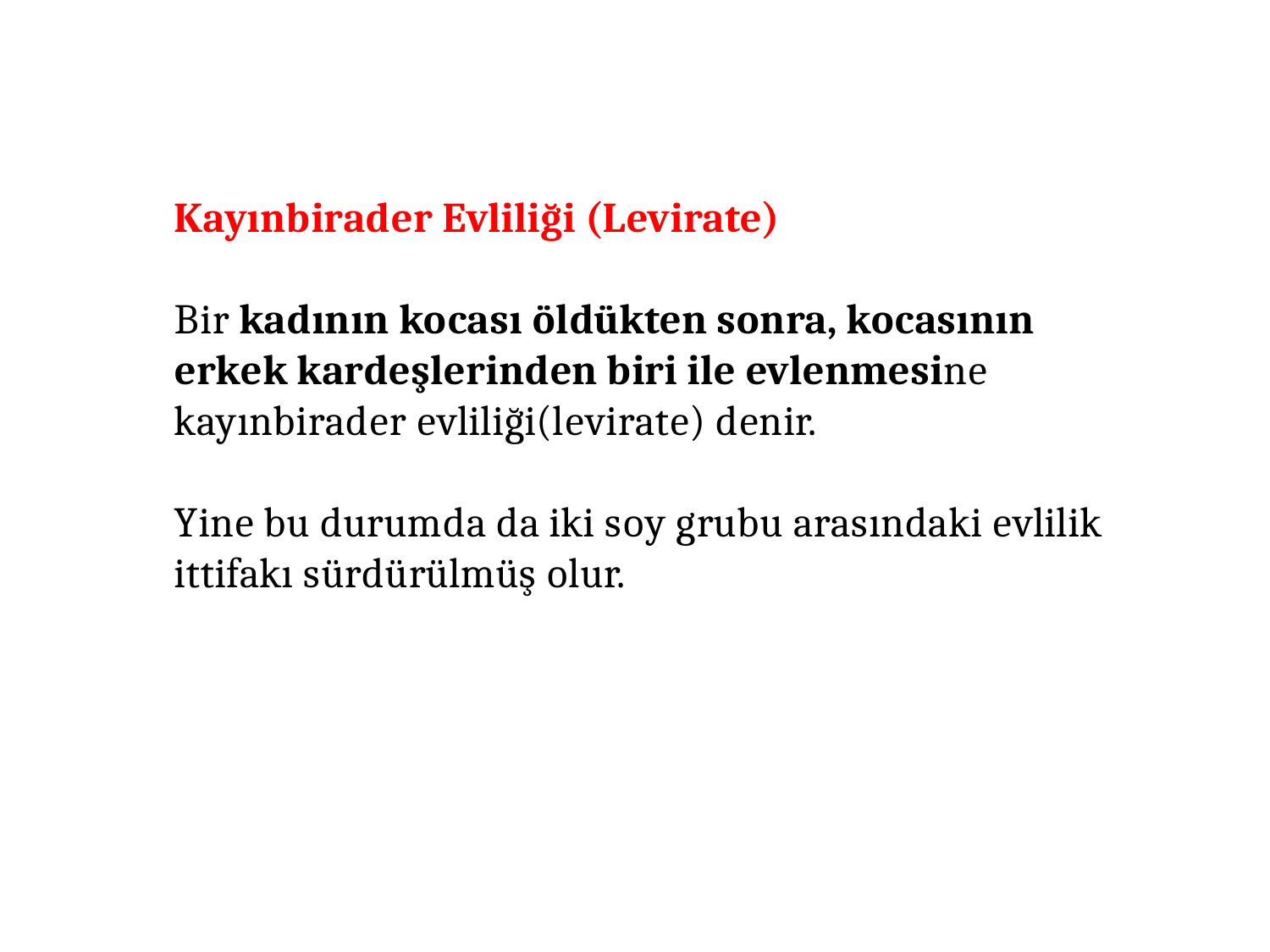

Kayınbirader Evliliği (Levirate)

Bir kadının kocası öldükten sonra, kocasının erkek kardeşlerinden biri ile evlenmesine kayınbirader evliliği(levirate) denir.

Yine bu durumda da iki soy grubu arasındaki evlilik ittifakı sürdürülmüş olur.